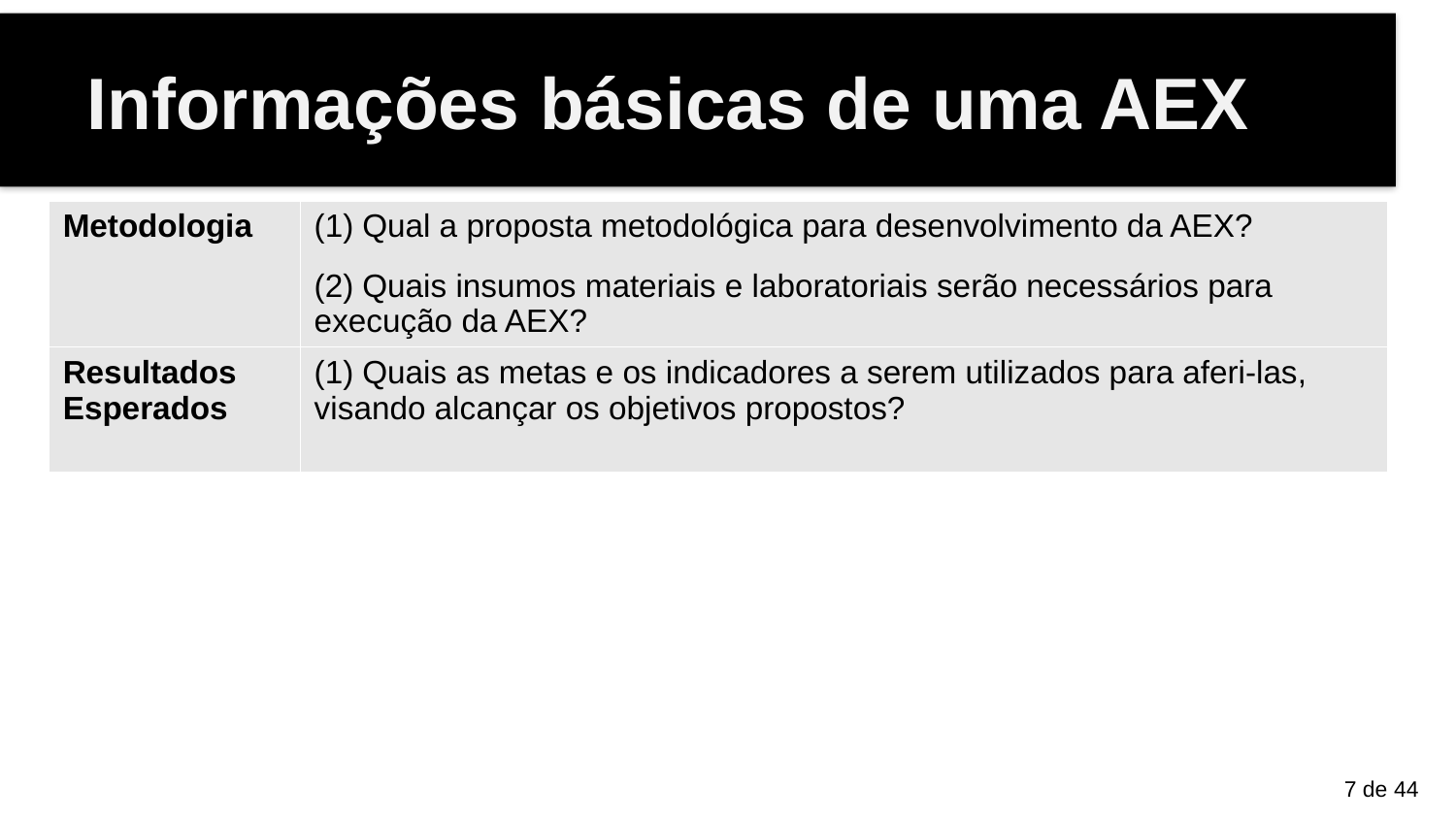

Informações básicas de uma AEX
| Metodologia | (1) Qual a proposta metodológica para desenvolvimento da AEX? (2) Quais insumos materiais e laboratoriais serão necessários para execução da AEX? |
| --- | --- |
| Resultados Esperados | (1) Quais as metas e os indicadores a serem utilizados para aferi-las, visando alcançar os objetivos propostos? |
7 de 44